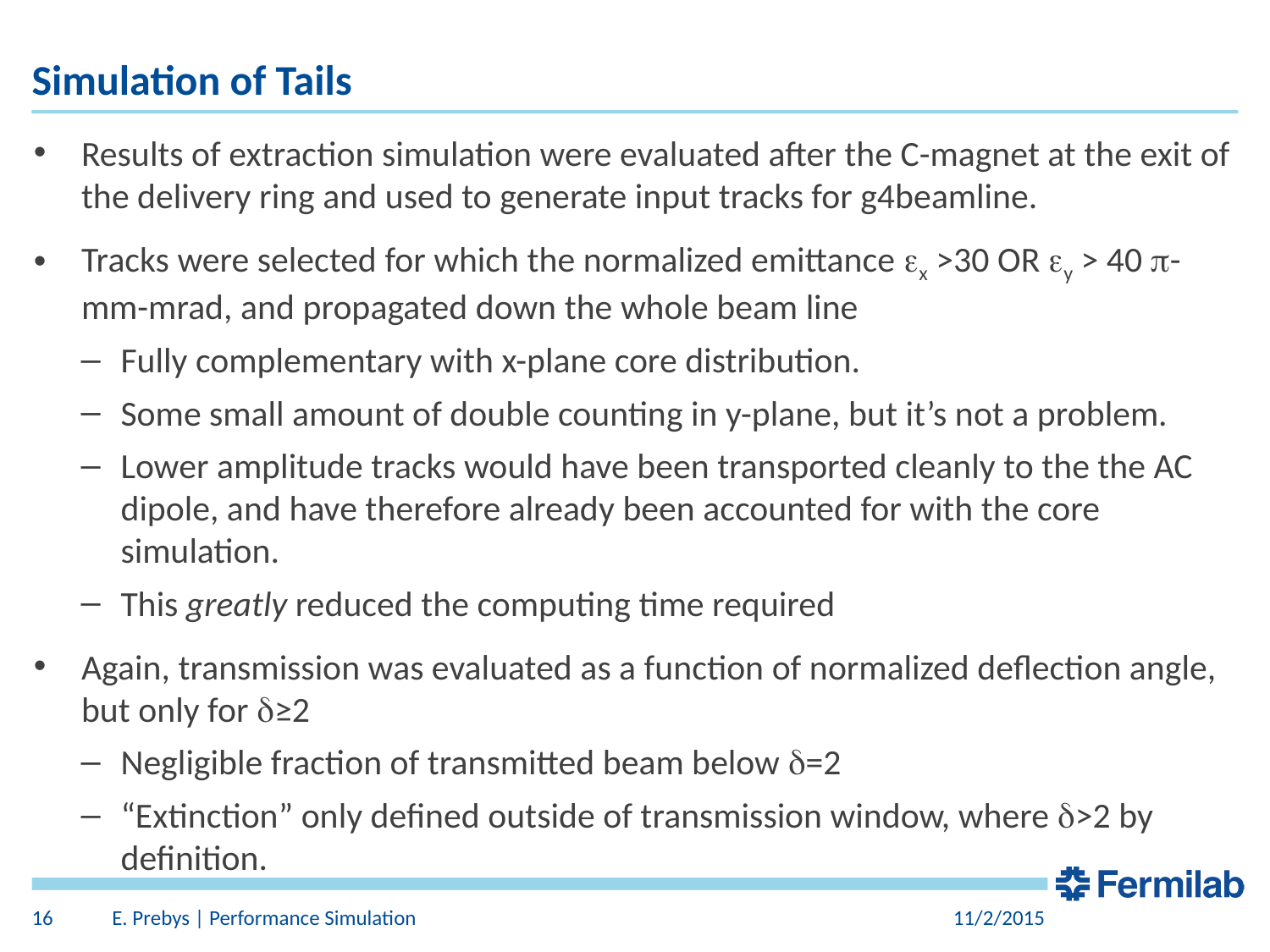

# Simulation of Tails
Results of extraction simulation were evaluated after the C-magnet at the exit of the delivery ring and used to generate input tracks for g4beamline.
Tracks were selected for which the normalized emittance εx >30 OR εy > 40 π-mm-mrad, and propagated down the whole beam line
Fully complementary with x-plane core distribution.
Some small amount of double counting in y-plane, but it’s not a problem.
Lower amplitude tracks would have been transported cleanly to the the AC dipole, and have therefore already been accounted for with the core simulation.
This greatly reduced the computing time required
Again, transmission was evaluated as a function of normalized deflection angle, but only for δ≥2
Negligible fraction of transmitted beam below δ=2
“Extinction” only defined outside of transmission window, where δ>2 by definition.
16
E. Prebys | Performance Simulation
11/2/2015